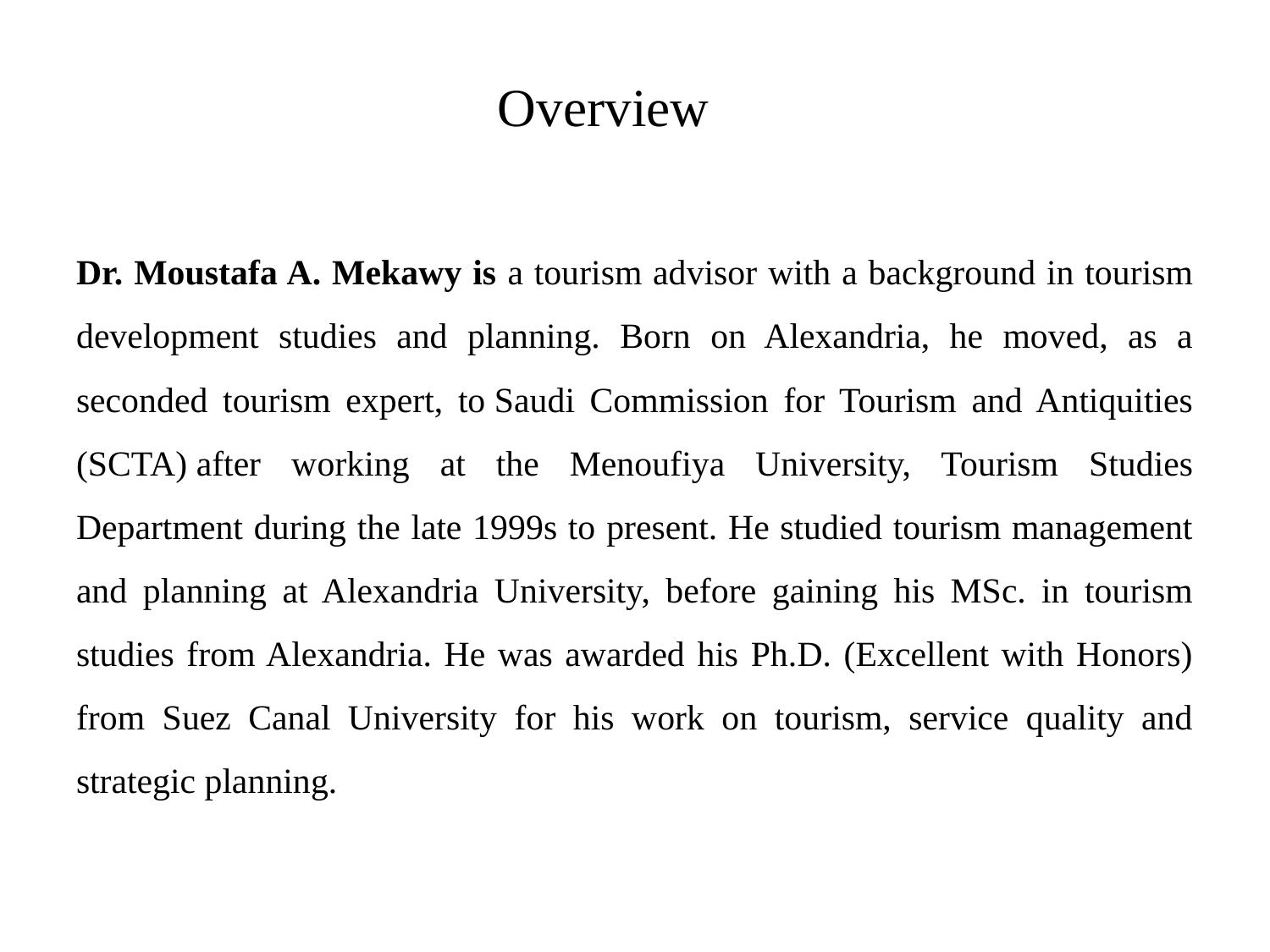

# Overview
Dr. Moustafa A. Mekawy is a tourism advisor with a background in tourism development studies and planning. Born on Alexandria, he moved, as a seconded tourism expert, to Saudi Commission for Tourism and Antiquities (SCTA) after working at the Menoufiya University, Tourism Studies Department during the late 1999s to present. He studied tourism management and planning at Alexandria University, before gaining his MSc. in tourism studies from Alexandria. He was awarded his Ph.D. (Excellent with Honors) from Suez Canal University for his work on tourism, service quality and strategic planning.